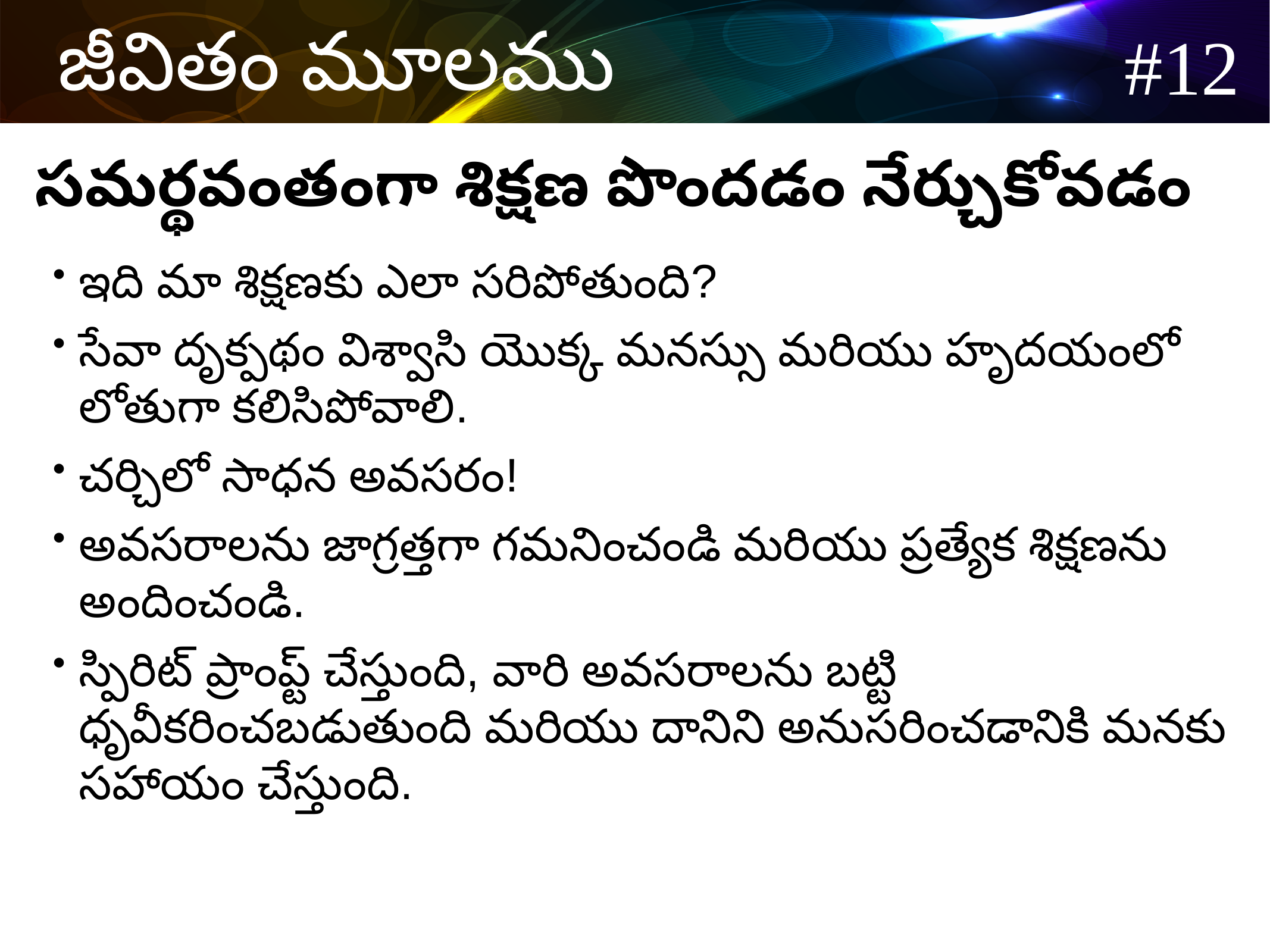

సమర్థవంతంగా శిక్షణ పొందడం నేర్చుకోవడం
ఇది మా శిక్షణకు ఎలా సరిపోతుంది?
సేవా దృక్పథం విశ్వాసి యొక్క మనస్సు మరియు హృదయంలో లోతుగా కలిసిపోవాలి.
చర్చిలో సాధన అవసరం!
అవసరాలను జాగ్రత్తగా గమనించండి మరియు ప్రత్యేక శిక్షణను అందించండి.
స్పిరిట్ ప్రాంప్ట్ చేస్తుంది, వారి అవసరాలను బట్టి ధృవీకరించబడుతుంది మరియు దానిని అనుసరించడానికి మనకు సహాయం చేస్తుంది.